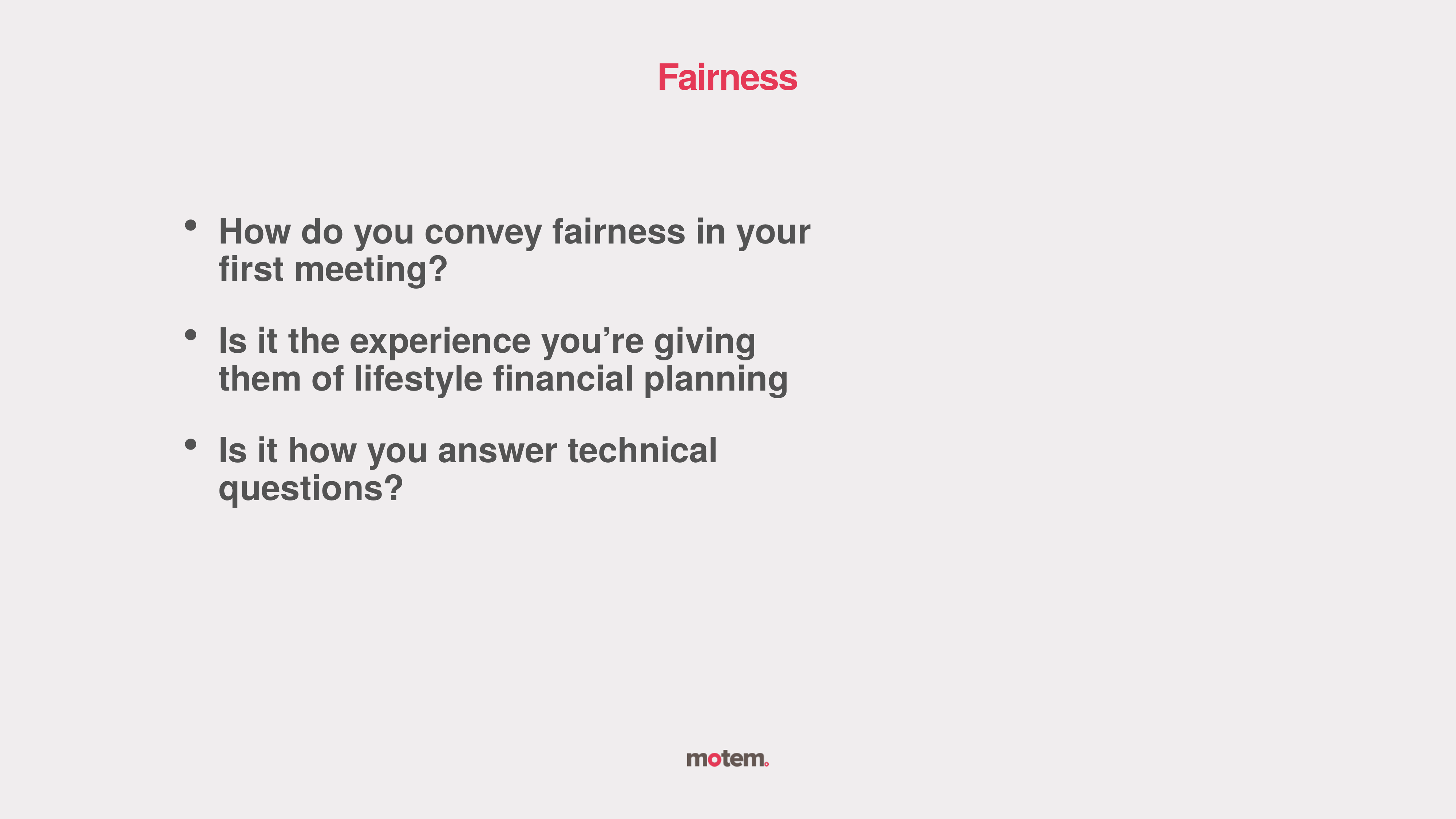

Fairness
How do you convey fairness in your first meeting?
Is it the experience you’re giving them of lifestyle financial planning
Is it how you answer technical questions?